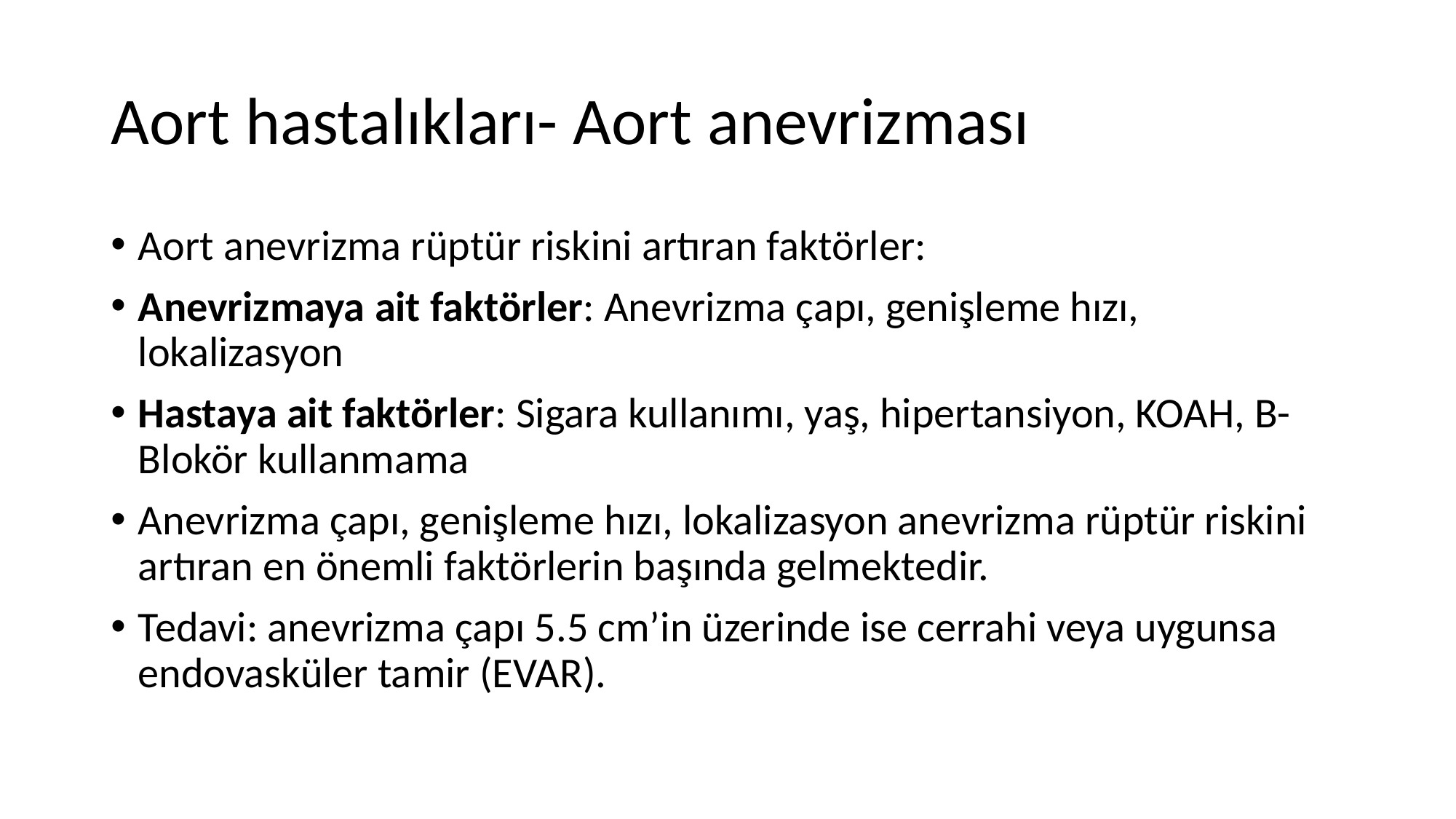

# Aort hastalıkları- Aort anevrizması
Aort anevrizma rüptür riskini artıran faktörler:
Anevrizmaya ait faktörler: Anevrizma çapı, genişleme hızı, lokalizasyon
Hastaya ait faktörler: Sigara kullanımı, yaş, hipertansiyon, KOAH, B-Blokör kullanmama
Anevrizma çapı, genişleme hızı, lokalizasyon anevrizma rüptür riskini artıran en önemli faktörlerin başında gelmektedir.
Tedavi: anevrizma çapı 5.5 cm’in üzerinde ise cerrahi veya uygunsa endovasküler tamir (EVAR).